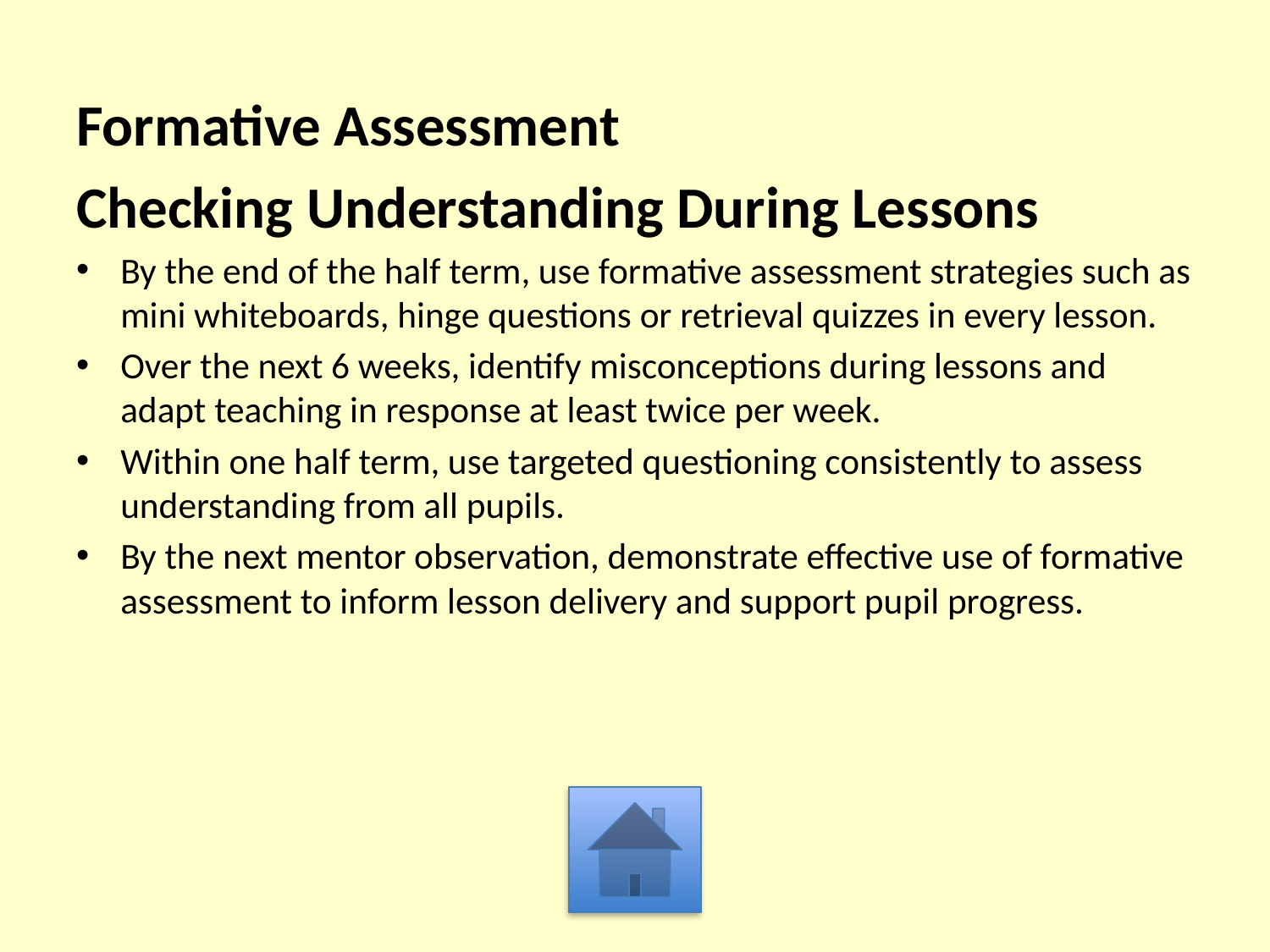

Formative Assessment
Checking Understanding During Lessons
By the end of the half term, use formative assessment strategies such as mini whiteboards, hinge questions or retrieval quizzes in every lesson.
Over the next 6 weeks, identify misconceptions during lessons and adapt teaching in response at least twice per week.
Within one half term, use targeted questioning consistently to assess understanding from all pupils.
By the next mentor observation, demonstrate effective use of formative assessment to inform lesson delivery and support pupil progress.